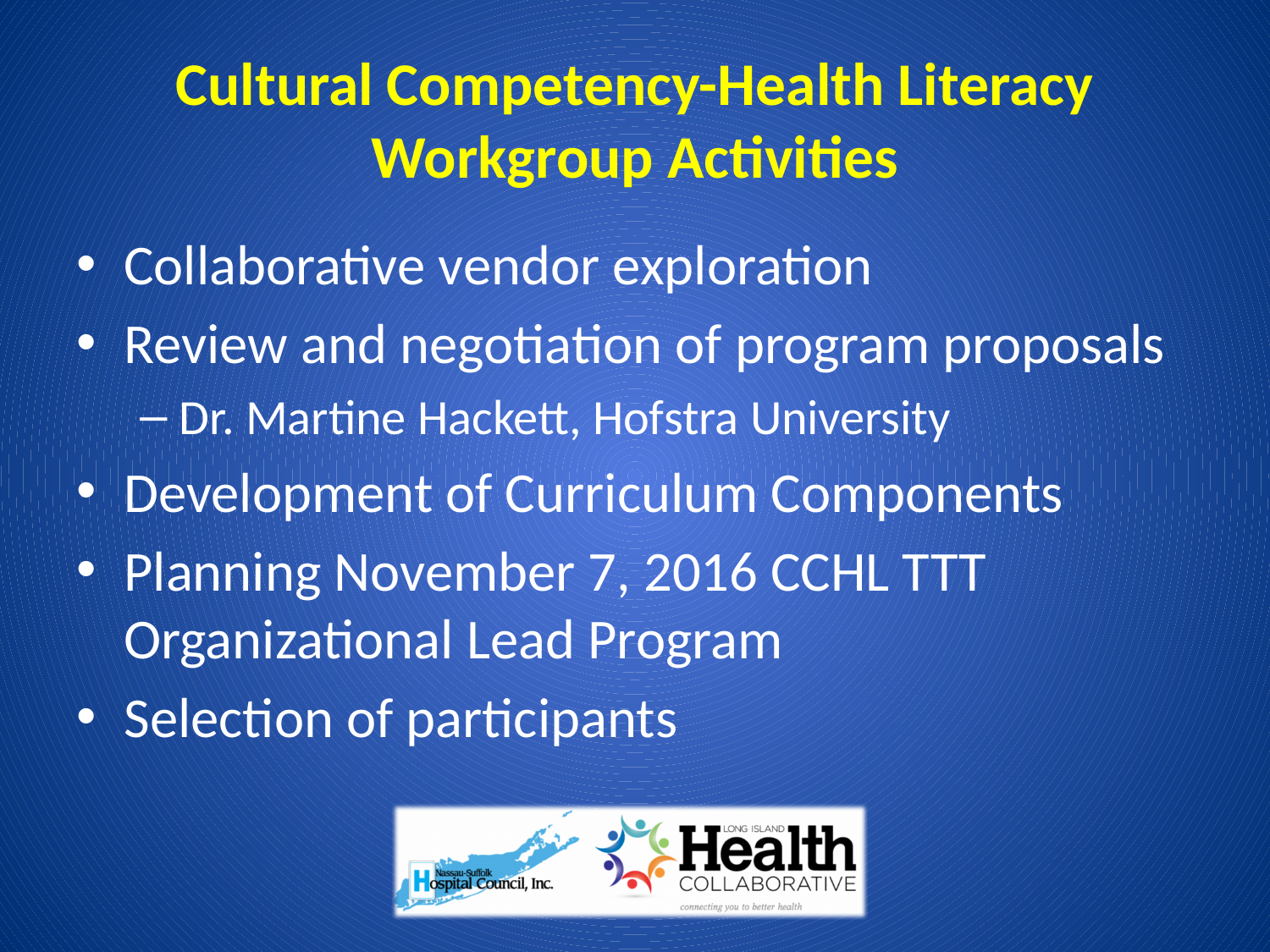

# Cultural Competency-Health Literacy Workgroup Activities
Collaborative vendor exploration
Review and negotiation of program proposals
Dr. Martine Hackett, Hofstra University
Development of Curriculum Components
Planning November 7, 2016 CCHL TTT Organizational Lead Program
Selection of participants